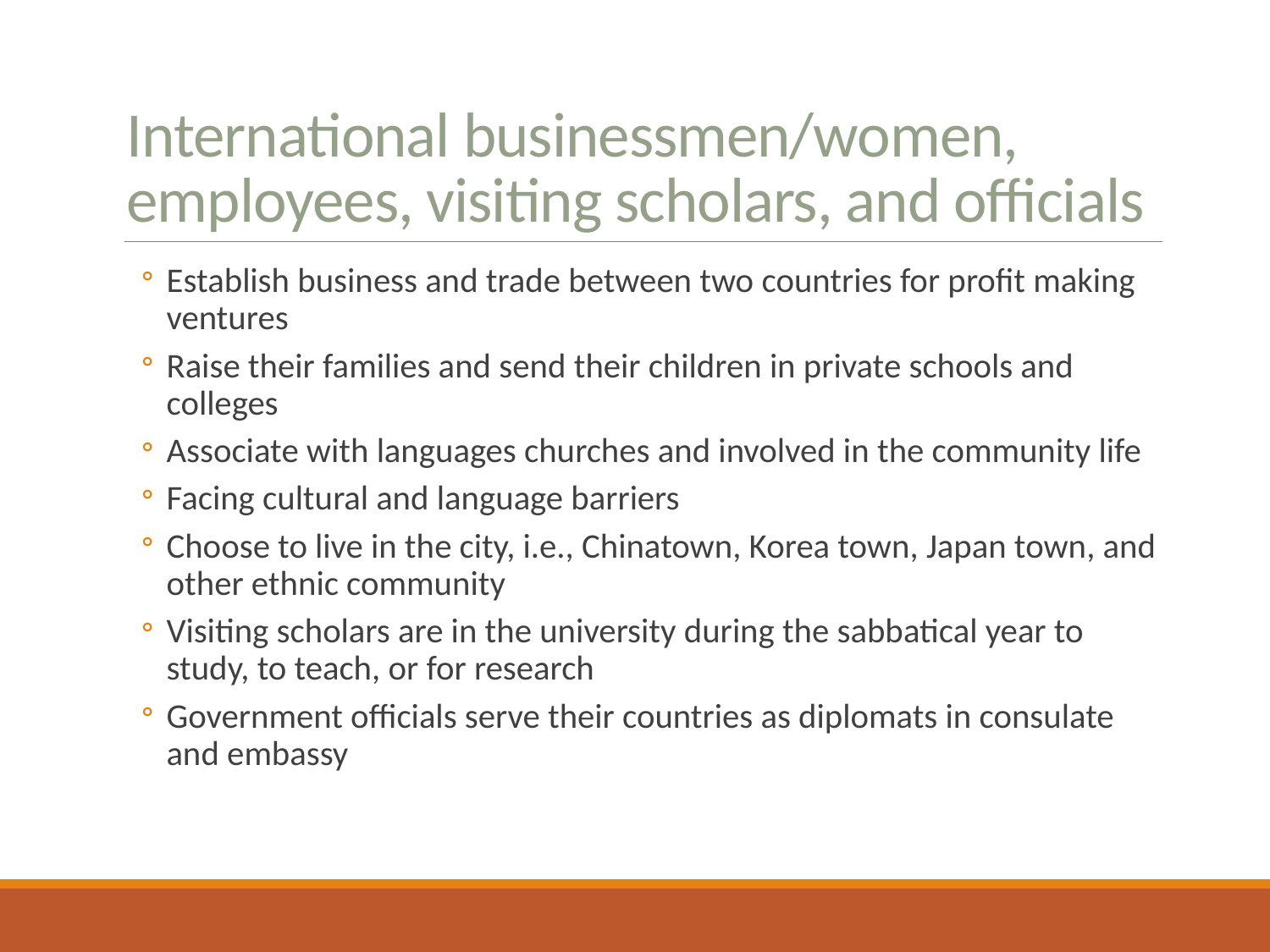

# International businessmen/women, employees, visiting scholars, and officials
Establish business and trade between two countries for profit making ventures
Raise their families and send their children in private schools and colleges
Associate with languages churches and involved in the community life
Facing cultural and language barriers
Choose to live in the city, i.e., Chinatown, Korea town, Japan town, and other ethnic community
Visiting scholars are in the university during the sabbatical year to study, to teach, or for research
Government officials serve their countries as diplomats in consulate and embassy